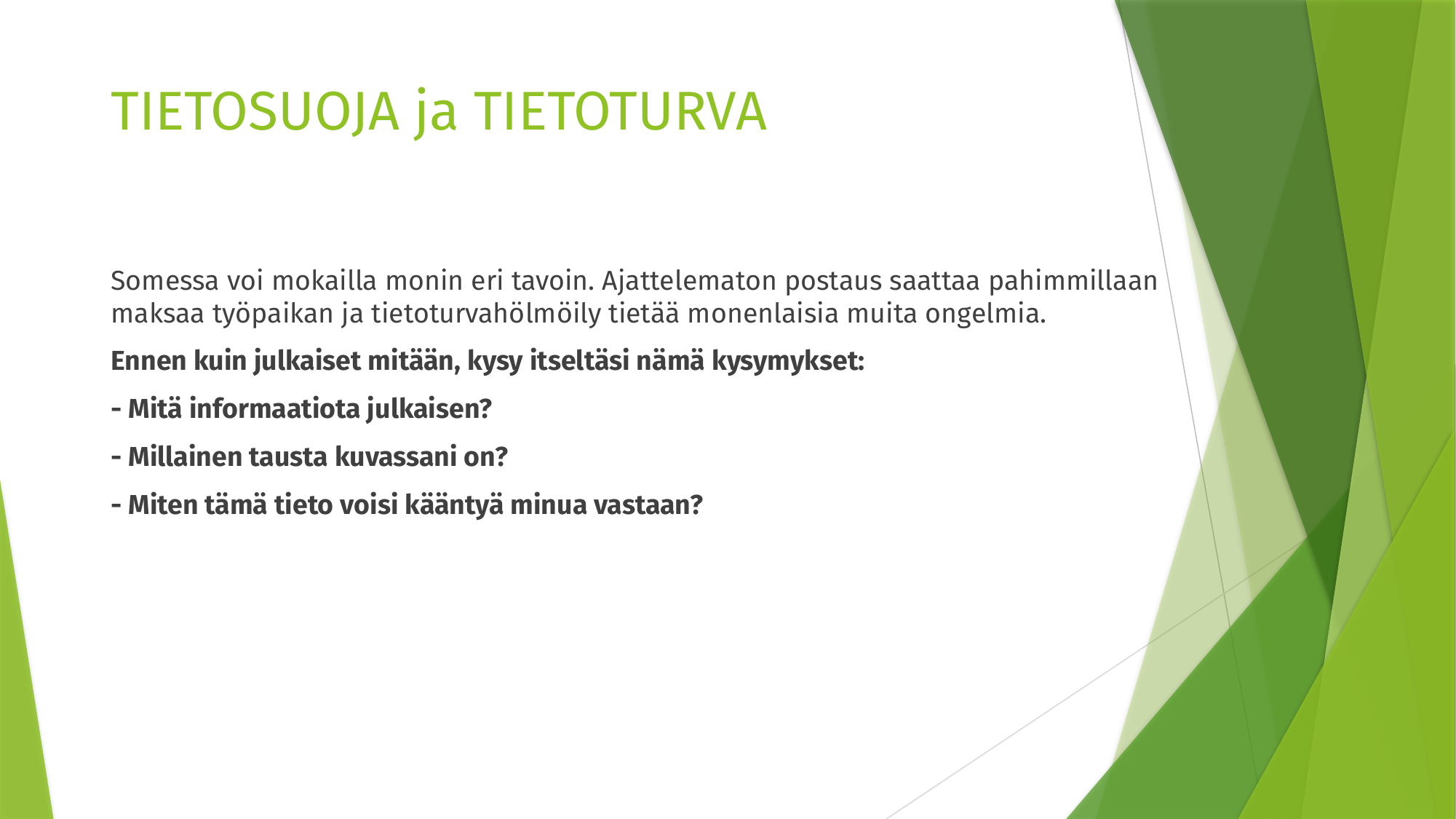

# TIETOSUOJA ja TIETOTURVA
Somessa voi mokailla monin eri tavoin. Ajattelematon postaus saattaa pahimmillaan
maksaa työpaikan ja tietoturvahölmöily tietää monenlaisia muita ongelmia.
Ennen kuin julkaiset mitään, kysy itseltäsi nämä kysymykset:
- Mitä informaatiota julkaisen?
- Millainen tausta kuvassani on?
- Miten tämä tieto voisi kääntyä minua vastaan?